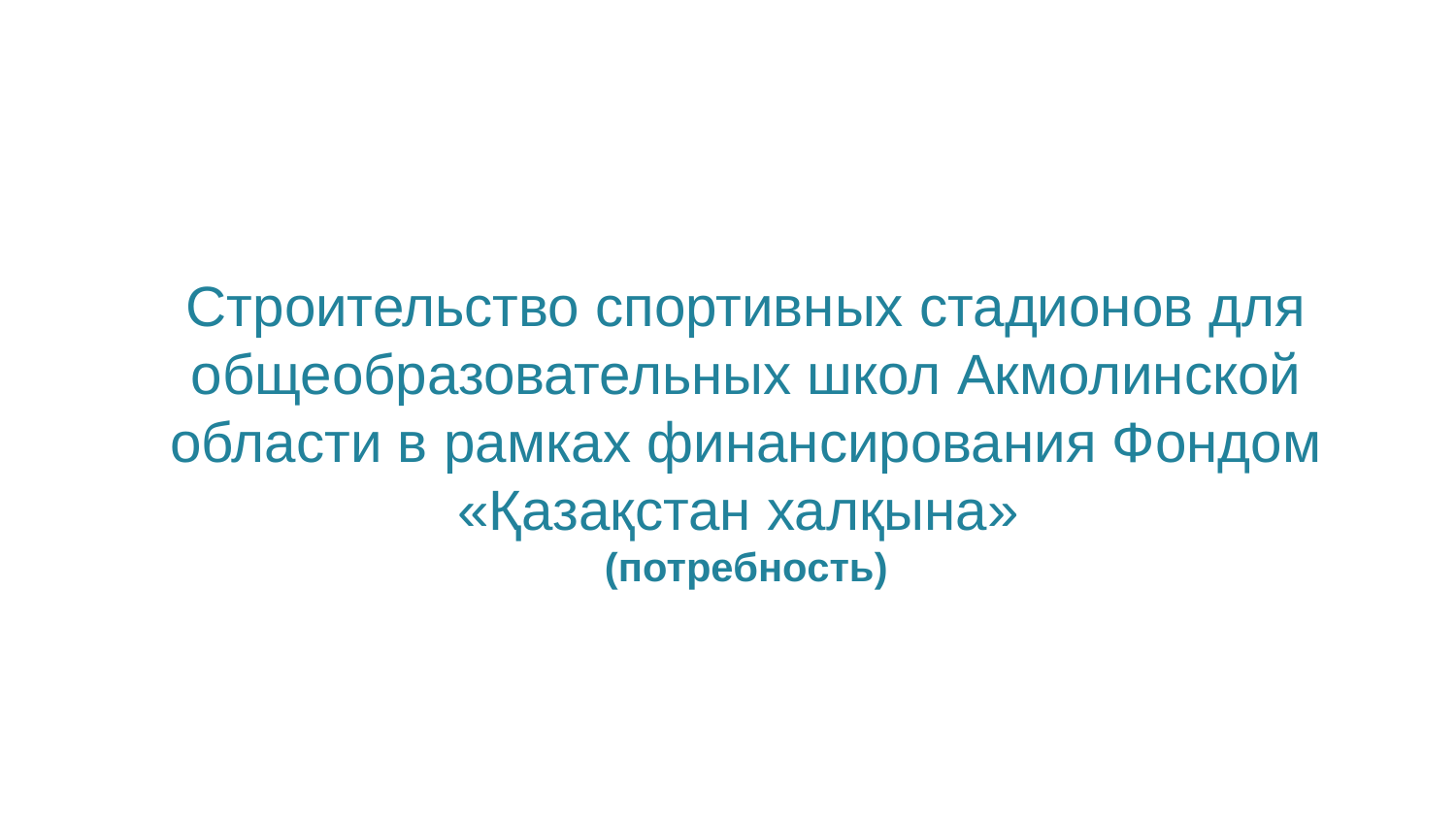

Строительство спортивных стадионов для общеобразовательных школ Акмолинской области в рамках финансирования Фондом «Қазақстан халқына»
(потребность)